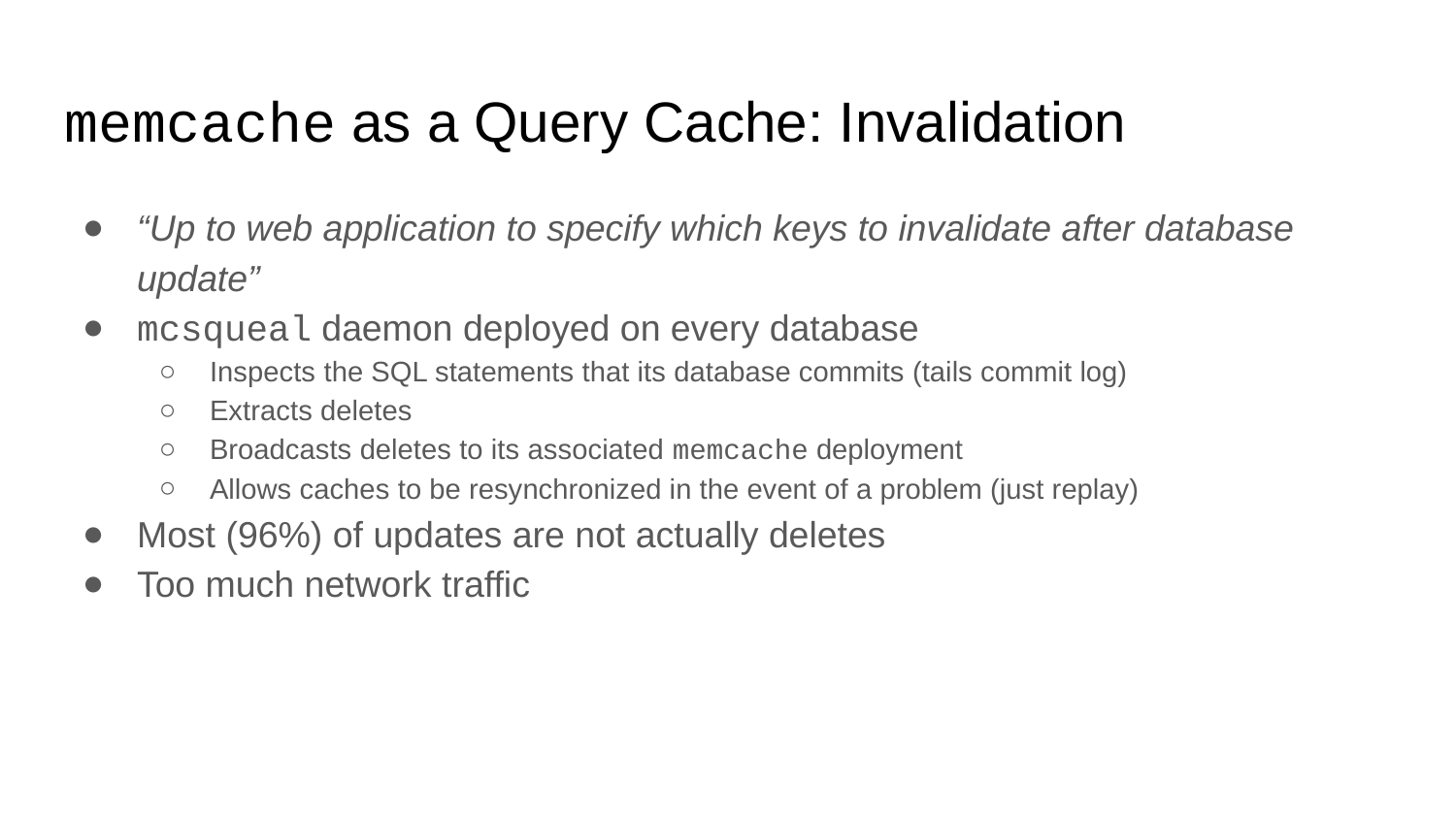

# memcache as a Query Cache: Invalidation
“Up to web application to specify which keys to invalidate after database update”
mcsqueal daemon deployed on every database
Inspects the SQL statements that its database commits (tails commit log)
Extracts deletes
Broadcasts deletes to its associated memcache deployment
Allows caches to be resynchronized in the event of a problem (just replay)
Most (96%) of updates are not actually deletes
Too much network traffic